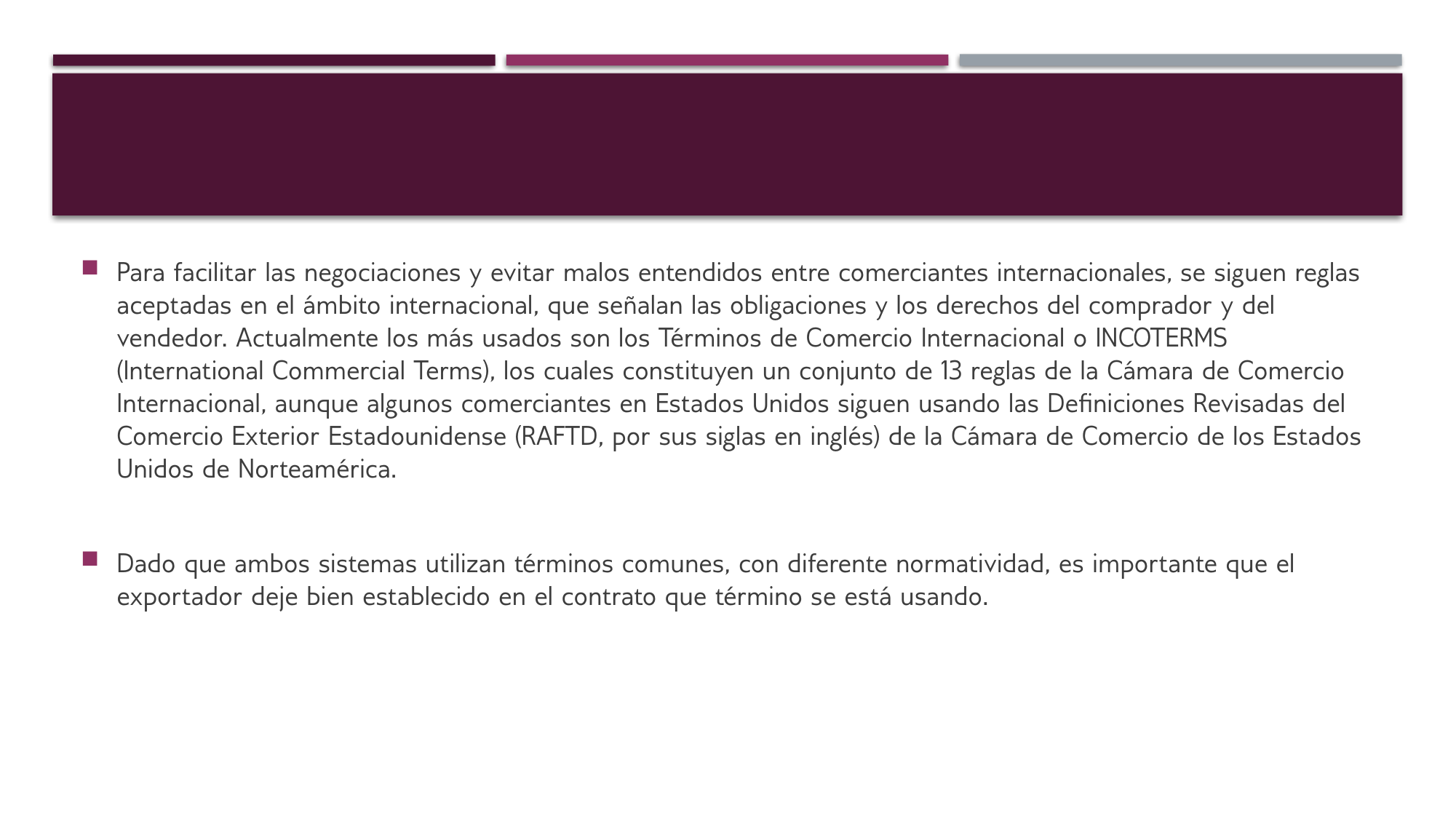

#
Para facilitar las negociaciones y evitar malos entendidos entre comerciantes internacionales, se siguen reglas aceptadas en el ámbito internacional, que señalan las obligaciones y los derechos del comprador y del vendedor. Actualmente los más usados son los Términos de Comercio Internacional o INCOTERMS (International Commercial Terms), los cuales constituyen un conjunto de 13 reglas de la Cámara de Comercio Internacional, aunque algunos comerciantes en Estados Unidos siguen usando las Definiciones Revisadas del Comercio Exterior Estadounidense (RAFTD, por sus siglas en inglés) de la Cámara de Comercio de los Estados Unidos de Norteamérica.

Dado que ambos sistemas utilizan términos comunes, con diferente normatividad, es importante que el exportador deje bien establecido en el contrato que término se está usando.